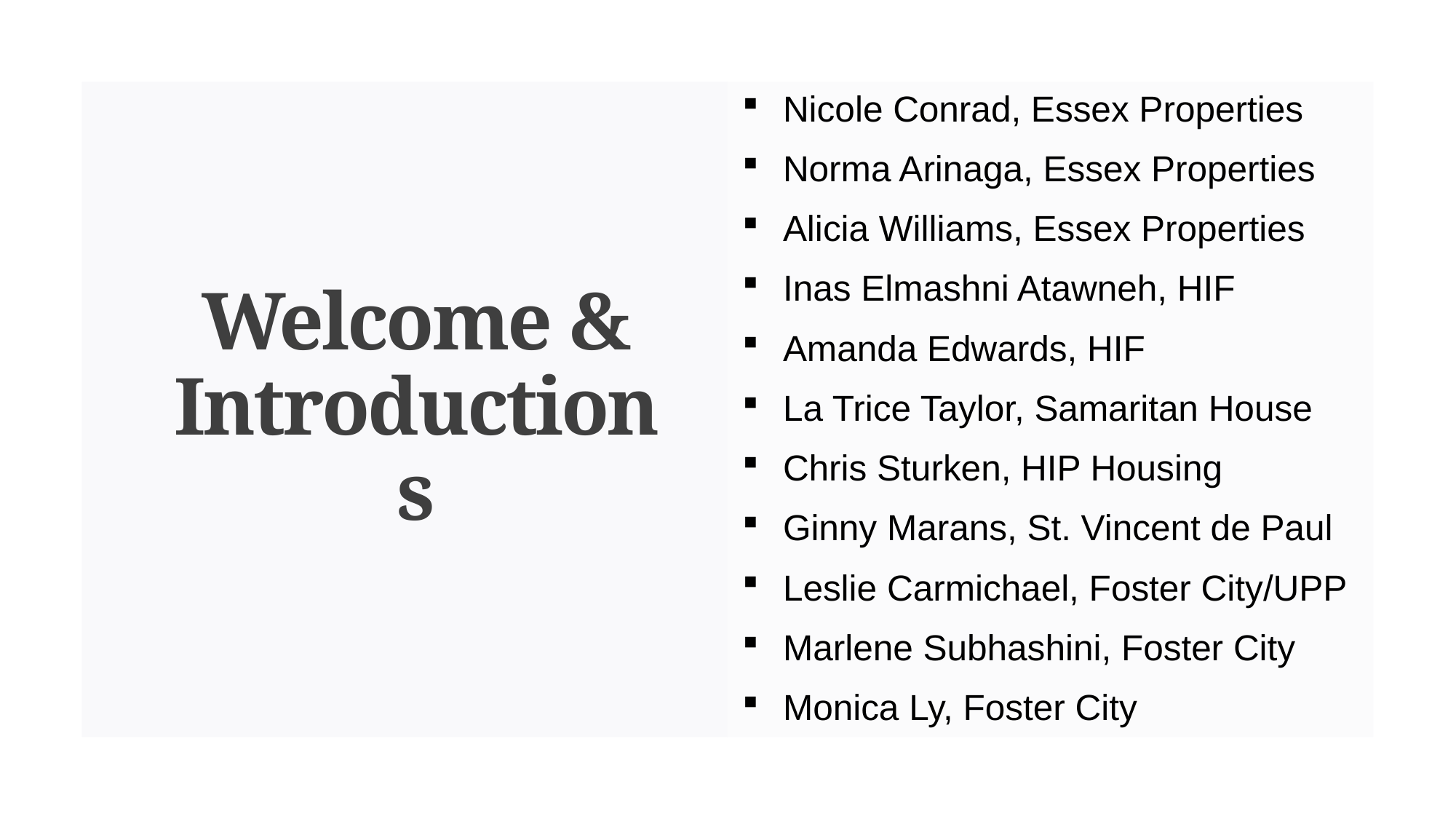

Nicole Conrad, Essex Properties
Norma Arinaga, Essex Properties
Alicia Williams, Essex Properties
Inas Elmashni Atawneh, HIF
Amanda Edwards, HIF
La Trice Taylor, Samaritan House
Chris Sturken, HIP Housing
Ginny Marans, St. Vincent de Paul
Leslie Carmichael, Foster City/UPP
Marlene Subhashini, Foster City
Monica Ly, Foster City

# Welcome & Introductions